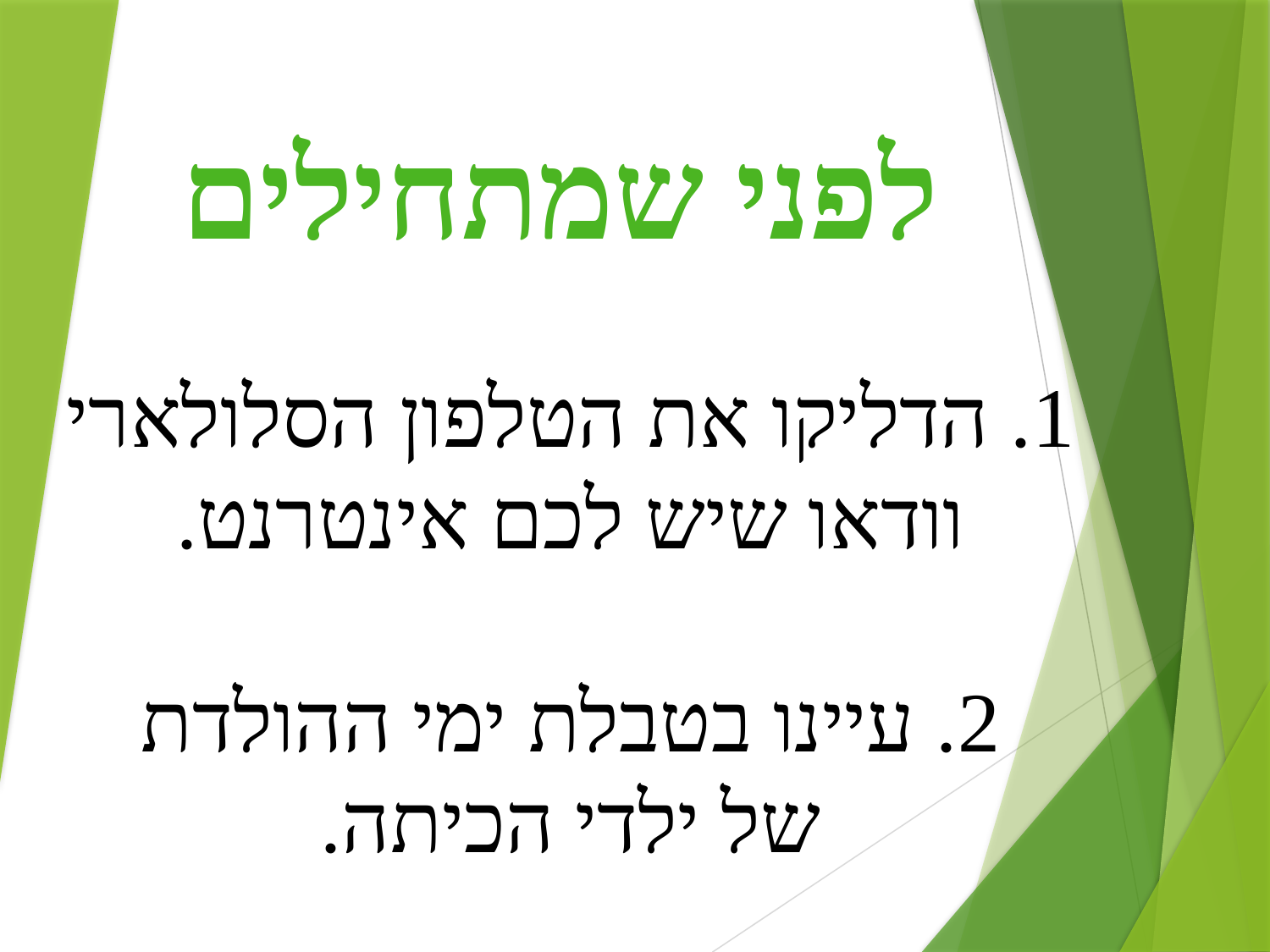

לפני שמתחילים
1. הדליקו את הטלפון הסלולארי
וודאו שיש לכם אינטרנט.

2. עיינו בטבלת ימי ההולדת
של ילדי הכיתה.